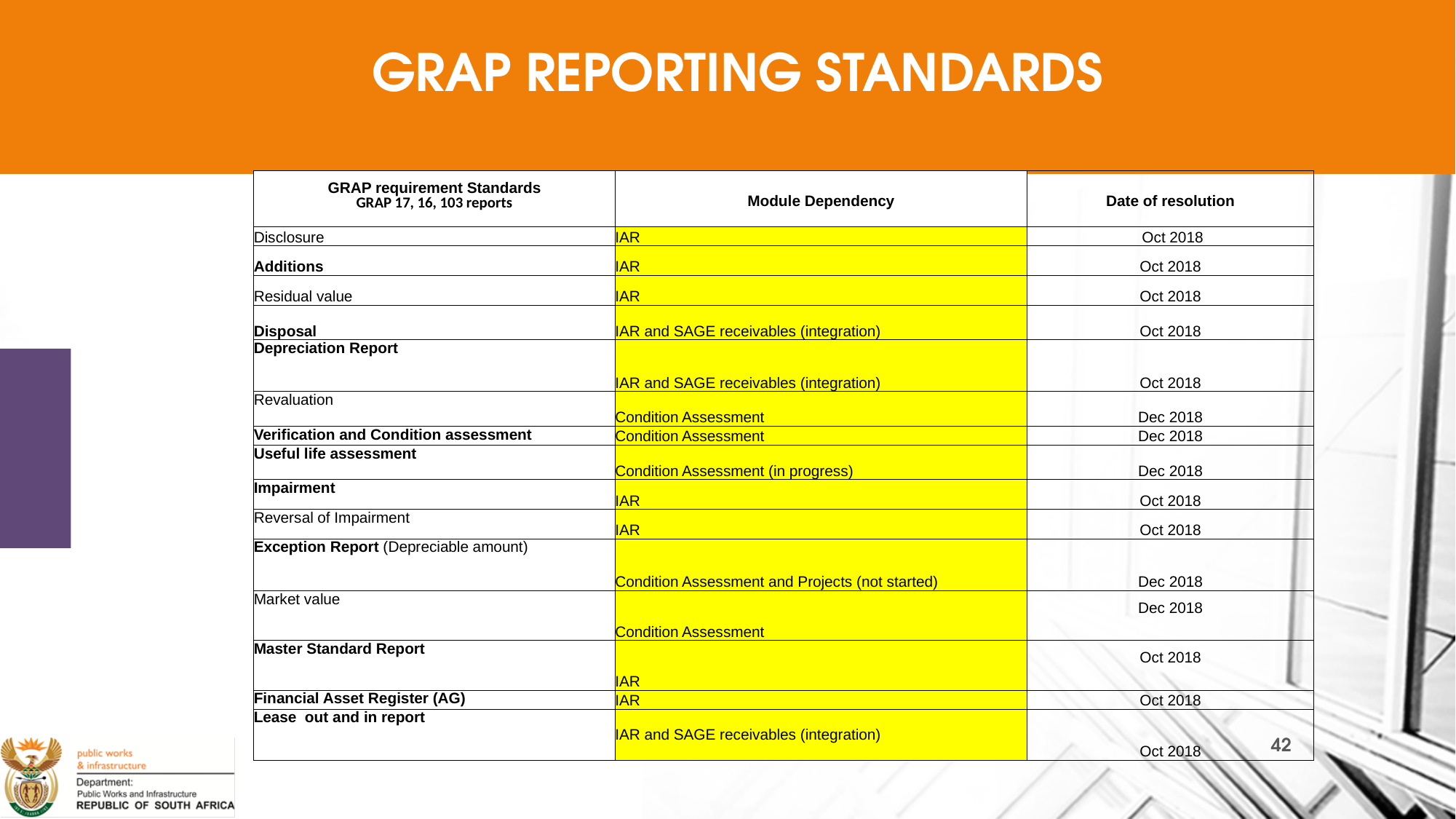

# GRAP REPORTING STANDARDS
| GRAP requirement Standards GRAP 17, 16, 103 reports | Module Dependency | Date of resolution |
| --- | --- | --- |
| Disclosure | IAR | Oct 2018 |
| Additions | IAR | Oct 2018 |
| Residual value | IAR | Oct 2018 |
| Disposal | IAR and SAGE receivables (integration) | Oct 2018 |
| Depreciation Report | IAR and SAGE receivables (integration) | Oct 2018 |
| Revaluation | Condition Assessment | Dec 2018 |
| Verification and Condition assessment | Condition Assessment | Dec 2018 |
| Useful life assessment | Condition Assessment (in progress) | Dec 2018 |
| Impairment | IAR | Oct 2018 |
| Reversal of Impairment | IAR | Oct 2018 |
| Exception Report (Depreciable amount) | Condition Assessment and Projects (not started) | Dec 2018 |
| Market value | Condition Assessment | Dec 2018 |
| Master Standard Report | IAR | Oct 2018 |
| Financial Asset Register (AG) | IAR | Oct 2018 |
| Lease out and in report | IAR and SAGE receivables (integration) | Oct 2018 |